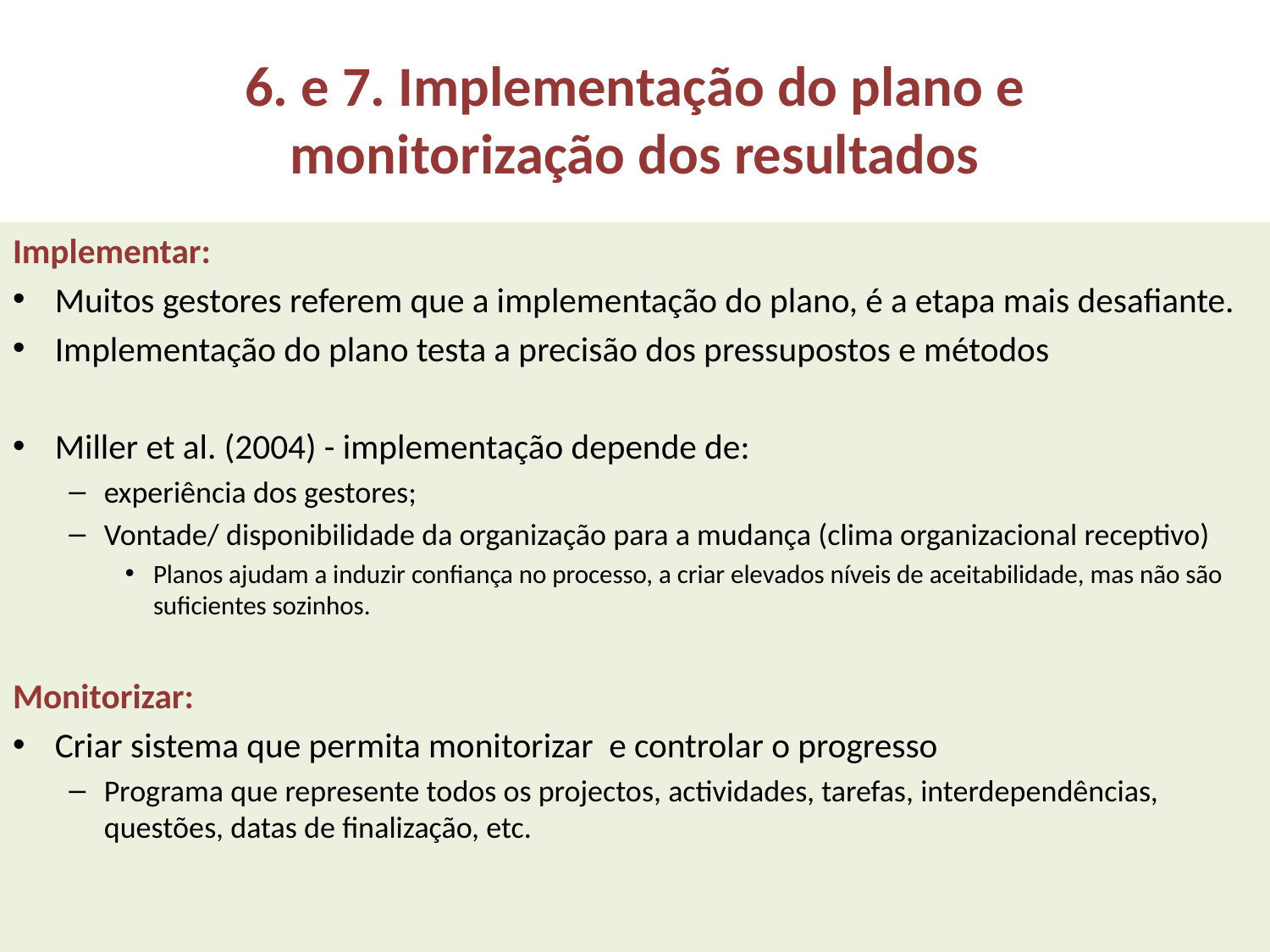

# 6. e 7. Implementação do plano e monitorização dos resultados
Implementar:
Muitos gestores referem que a implementação do plano, é a etapa mais desafiante.
Implementação do plano testa a precisão dos pressupostos e métodos

Miller et al. (2004) - implementação depende de:
experiência dos gestores;
Vontade/ disponibilidade da organização para a mudança (clima organizacional receptivo)
Planos ajudam a induzir confiança no processo, a criar elevados níveis de aceitabilidade, mas não são suficientes sozinhos.

Monitorizar:
Criar sistema que permita monitorizar  e controlar o progresso
Programa que represente todos os projectos, actividades, tarefas, interdependências, questões, datas de finalização, etc.